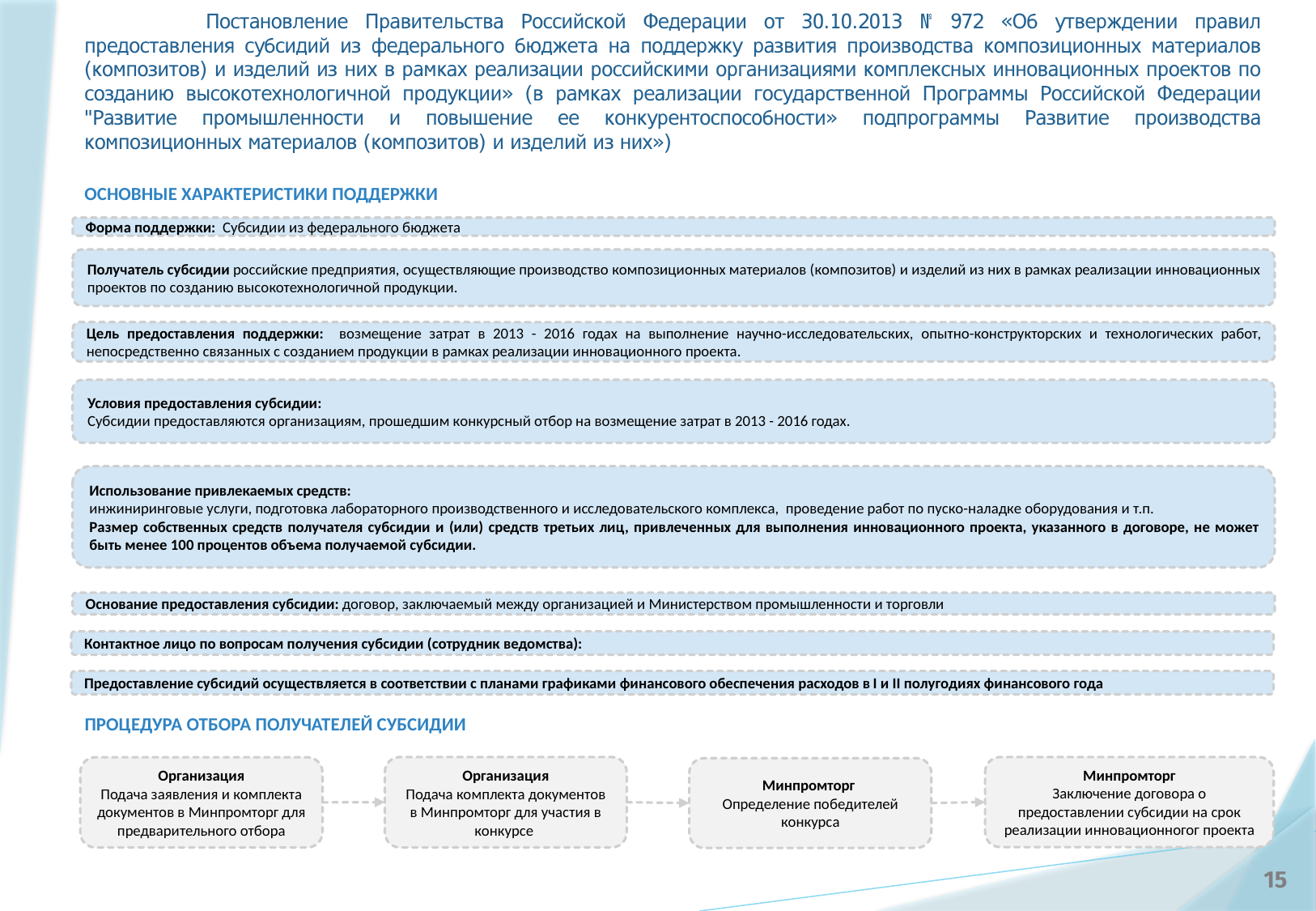

Постановление Правительства Российской Федерации от 30.10.2013 № 972 «Об утверждении правил предоставления субсидий из федерального бюджета на поддержку развития производства композиционных материалов (композитов) и изделий из них в рамках реализации российскими организациями комплексных инновационных проектов по созданию высокотехнологичной продукции» (в рамках реализации государственной Программы Российской Федерации "Развитие промышленности и повышение ее конкурентоспособности» подпрограммы Развитие производства композиционных материалов (композитов) и изделий из них»)

ОСНОВНЫЕ ХАРАКТЕРИСТИКИ ПОДДЕРЖКИ
Форма поддержки:  Субсидии из федерального бюджета
Получатель субсидии российские предприятия, осуществляющие производство композиционных материалов (композитов) и изделий из них в рамках реализации инновационных проектов по созданию высокотехнологичной продукции.
Цель предоставления поддержки:  возмещение затрат в 2013 - 2016 годах на выполнение научно-исследовательских, опытно-конструкторских и технологических работ, непосредственно связанных с созданием продукции в рамках реализации инновационного проекта.
Условия предоставления субсидии:
Субсидии предоставляются организациям, прошедшим конкурсный отбор на возмещение затрат в 2013 - 2016 годах.

Использование привлекаемых средств:
инжиниринговые услуги, подготовка лабораторного производственного и исследовательского комплекса,  проведение работ по пуско-наладке оборудования и т.п.
Размер собственных средств получателя субсидии и (или) средств третьих лиц, привлеченных для выполнения инновационного проекта, указанного в договоре, не может быть менее 100 процентов объема получаемой субсидии.

Основание предоставления субсидии: договор, заключаемый между организацией и Министерством промышленности и торговли
Контактное лицо по вопросам получения субсидии (сотрудник ведомства):
Предоставление субсидий осуществляется в соответствии с планами графиками финансового обеспечения расходов в I и II полугодиях финансового года
ПРОЦЕДУРА ОТБОРА ПОЛУЧАТЕЛЕЙ СУБСИДИИ
Организация
Подача комплекта документов в Минпромторг для участия в конкурсе
Минпромторг
Заключение договора о предоставлении субсидии на срок реализации инновационногог проекта
Организация
Подача заявления и комплекта документов в Минпромторг для предварительного отбора
Минпромторг
Определение победителей конкурса
15